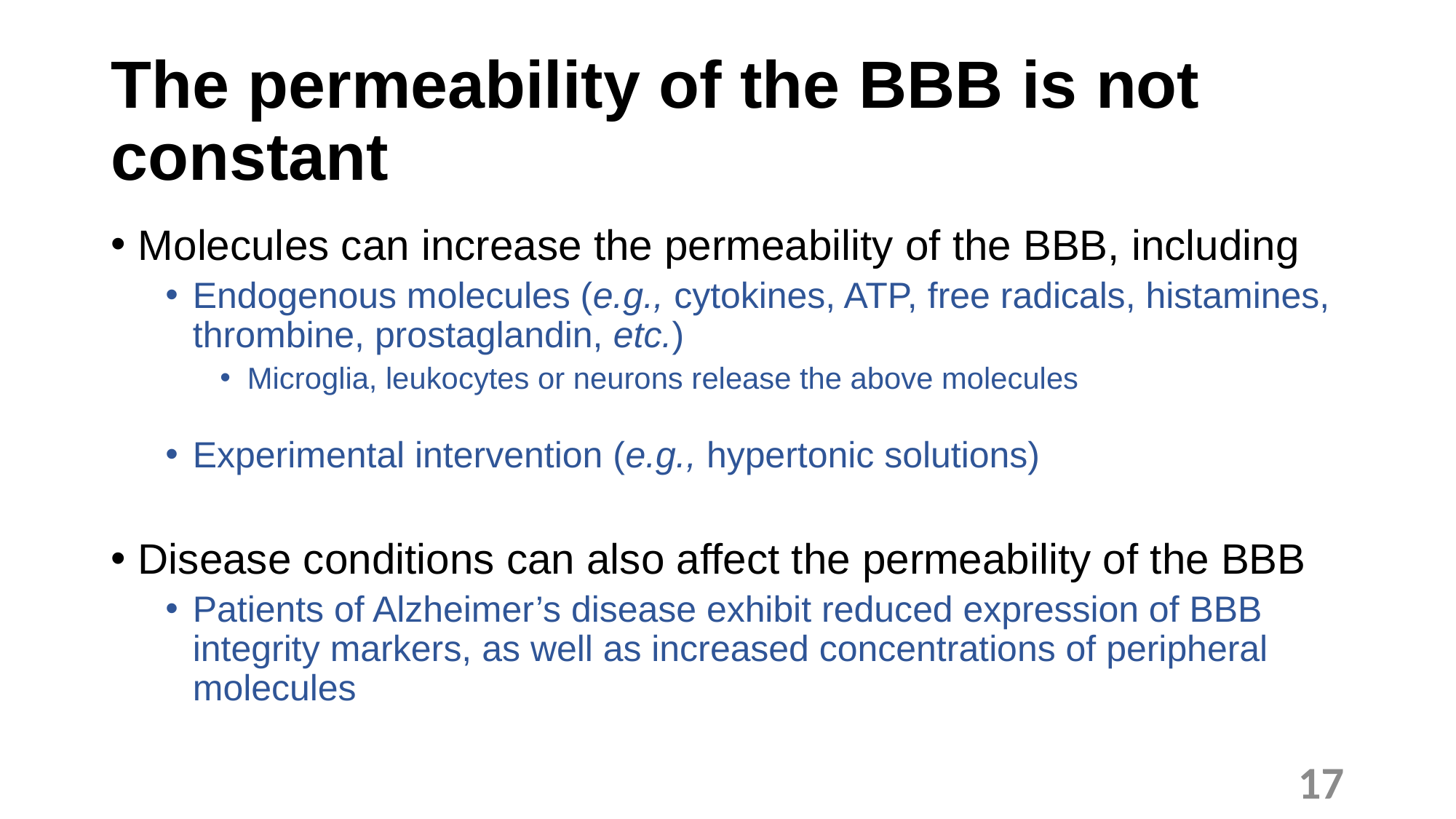

# The permeability of the BBB is not constant
Molecules can increase the permeability of the BBB, including
Endogenous molecules (e.g., cytokines, ATP, free radicals, histamines, thrombine, prostaglandin, etc.)
Microglia, leukocytes or neurons release the above molecules
Experimental intervention (e.g., hypertonic solutions)

Disease conditions can also affect the permeability of the BBB
Patients of Alzheimer’s disease exhibit reduced expression of BBB integrity markers, as well as increased concentrations of peripheral molecules

17